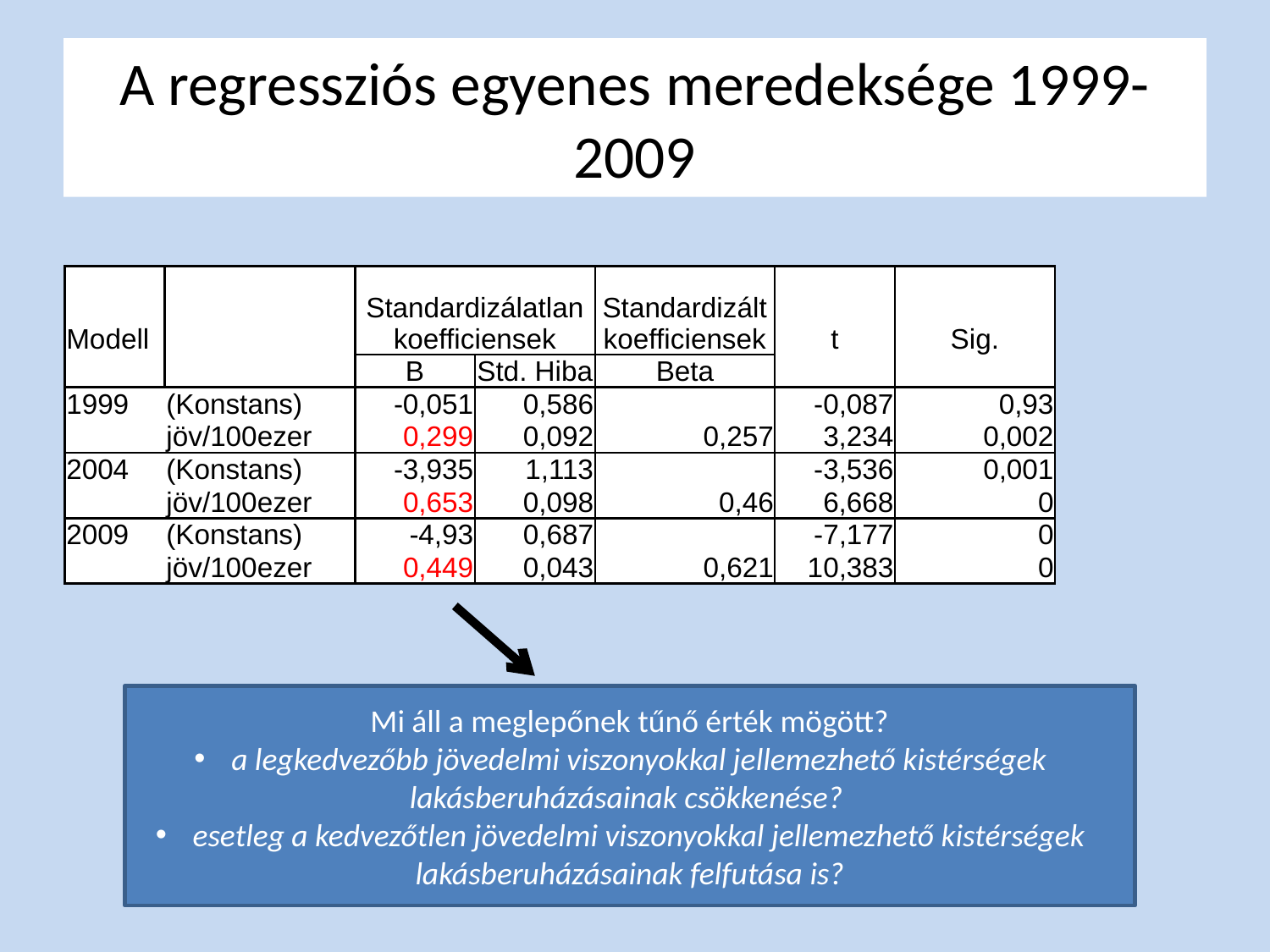

# A regressziós egyenes meredeksége 1999-2009
| Modell |  | Standardizálatlan koefficiensek |  | Standardizált koefficiensek | t | Sig. |
| --- | --- | --- | --- | --- | --- | --- |
|  |  | B | Std. Hiba | Beta |  |  |
| 1999 | (Konstans) | -0,051 | 0,586 |  | -0,087 | 0,93 |
|  | jöv/100ezer | 0,299 | 0,092 | 0,257 | 3,234 | 0,002 |
| 2004 | (Konstans) | -3,935 | 1,113 |  | -3,536 | 0,001 |
|  | jöv/100ezer | 0,653 | 0,098 | 0,46 | 6,668 | 0 |
| 2009 | (Konstans) | -4,93 | 0,687 |  | -7,177 | 0 |
|  | jöv/100ezer | 0,449 | 0,043 | 0,621 | 10,383 | 0 |
Mi áll a meglepőnek tűnő érték mögött?
 a legkedvezőbb jövedelmi viszonyokkal jellemezhető kistérségek lakásberuházásainak csökkenése?
 esetleg a kedvezőtlen jövedelmi viszonyokkal jellemezhető kistérségek lakásberuházásainak felfutása is?